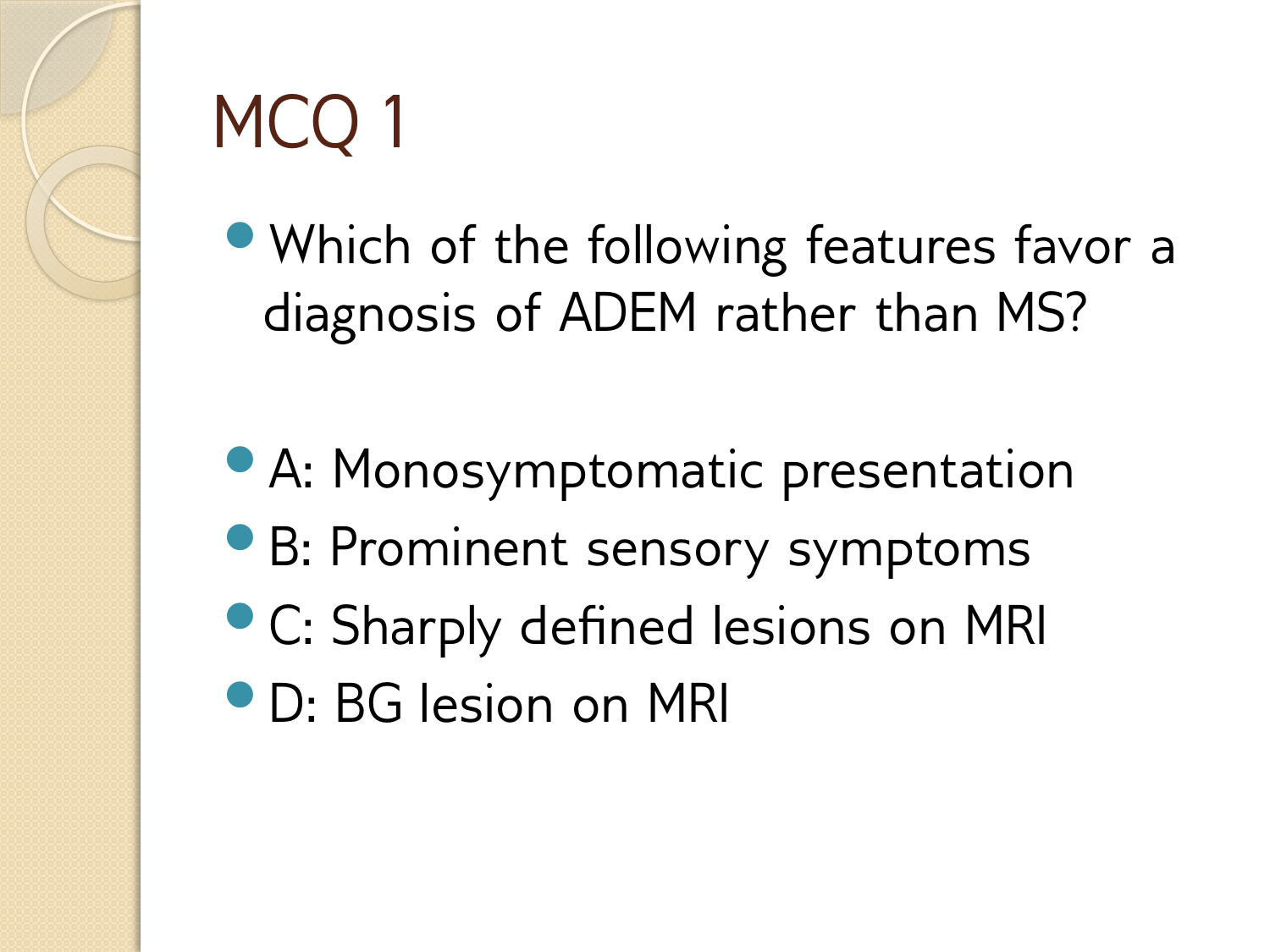

# MCQ 1
Which of the following features favor a diagnosis of ADEM rather than MS?

A: Monosymptomatic presentation
B: Prominent sensory symptoms
C: Sharply defined lesions on MRI
D: BG lesion on MRI